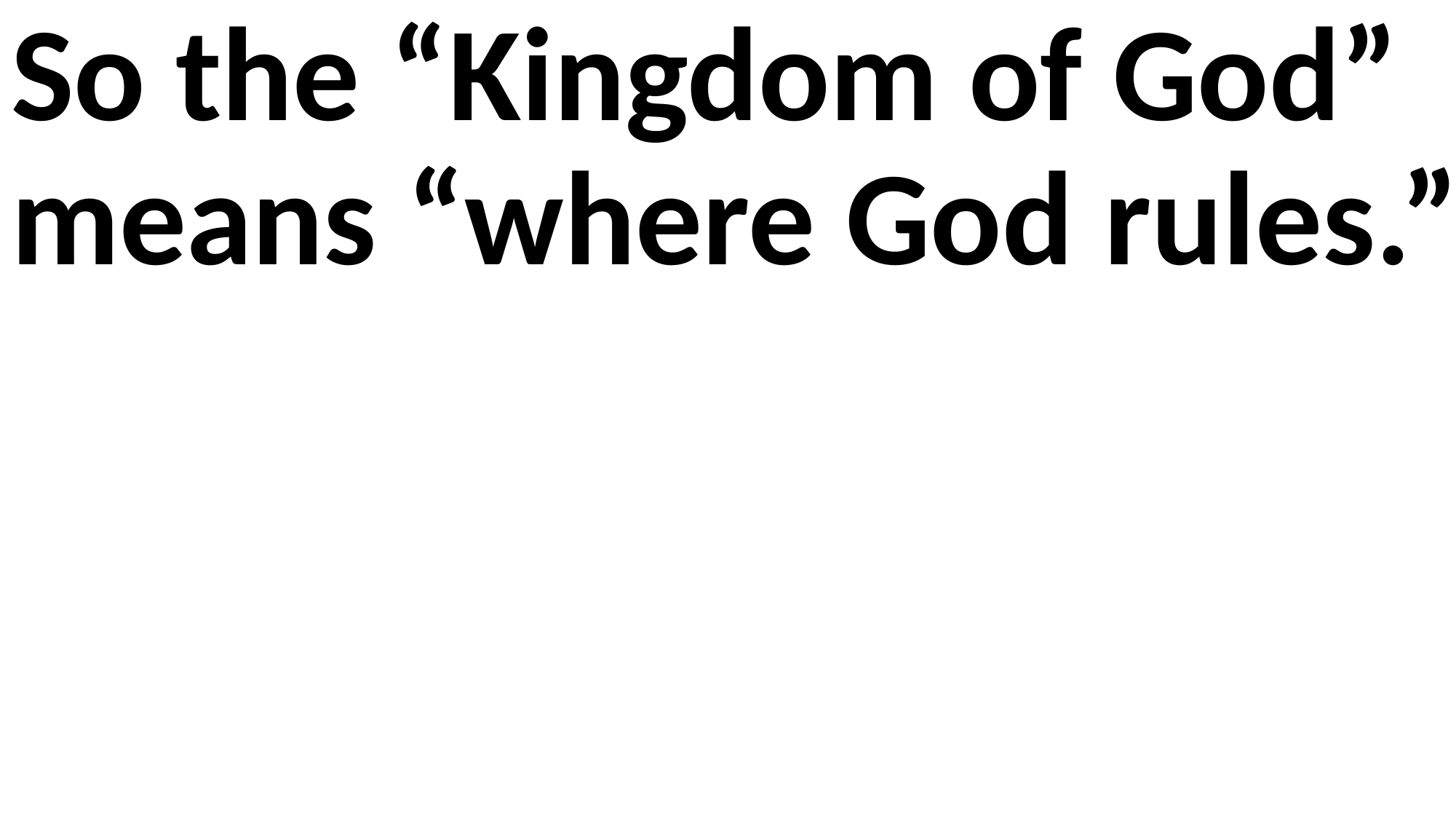

So the “Kingdom of God” means “where God rules.”